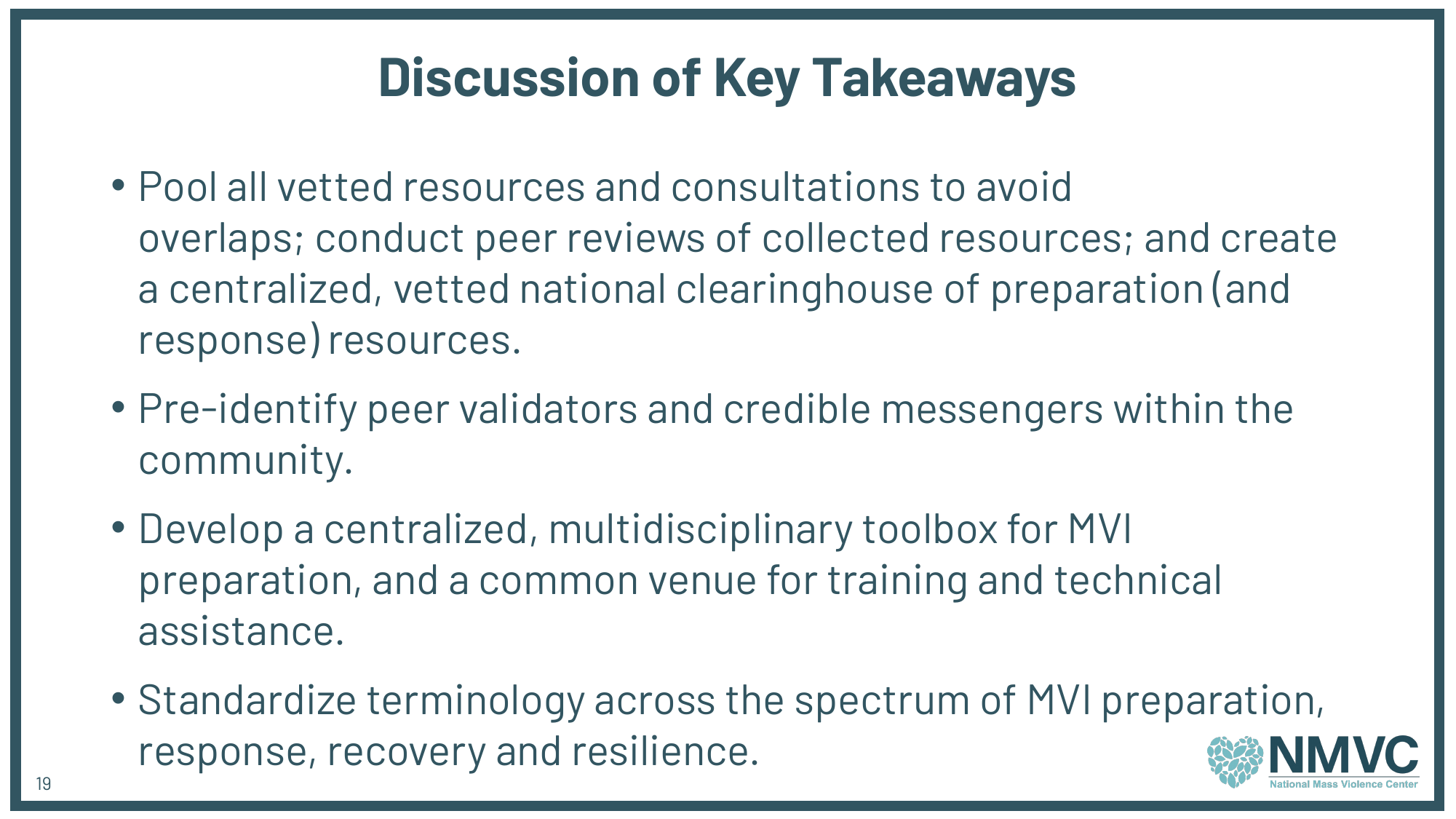

# Discussion of Key Takeaways
Pool all vetted resources and consultations to avoid overlaps; conduct peer reviews of collected resources; and create a centralized, vetted national clearinghouse of preparation (and response) resources.
Pre-identify peer validators and credible messengers within the community.
Develop a centralized, multidisciplinary toolbox for MVI preparation, and a common venue for training and technical assistance.
Standardize terminology across the spectrum of MVI preparation, response, recovery and resilience.
19